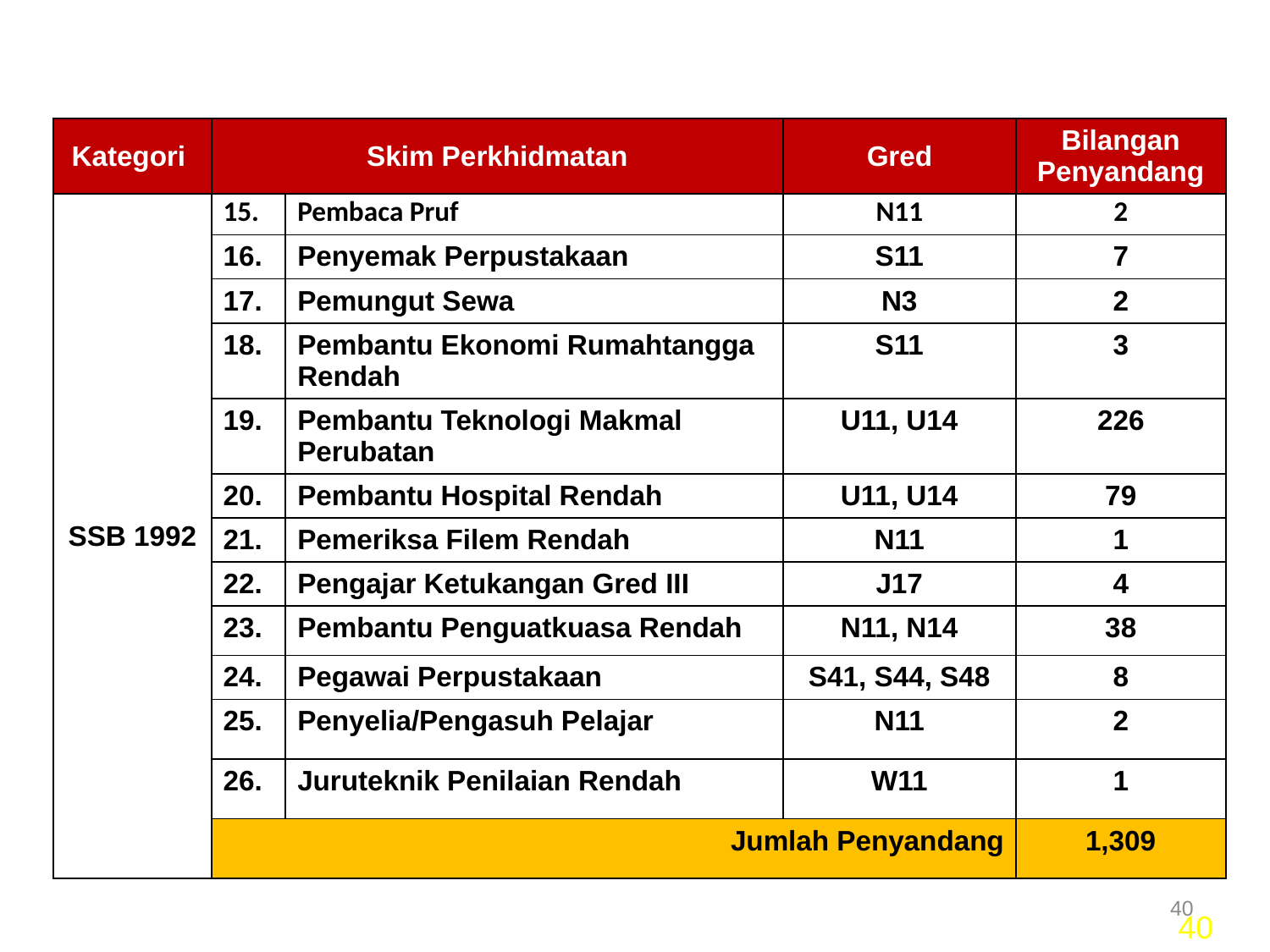

| Kategori | Skim Perkhidmatan |  | Gred | Bilangan Penyandang |
| --- | --- | --- | --- | --- |
| SSB 1992 | 15. | Pembaca Pruf | N11 | 2 |
|  | 16. | Penyemak Perpustakaan | S11 | 7 |
|  | 17. | Pemungut Sewa | N3 | 2 |
|  | 18. | Pembantu Ekonomi Rumahtangga Rendah | S11 | 3 |
|  | 19. | Pembantu Teknologi Makmal Perubatan | U11, U14 | 226 |
|  | 20. | Pembantu Hospital Rendah | U11, U14 | 79 |
|  | 21. | Pemeriksa Filem Rendah | N11 | 1 |
|  | 22. | Pengajar Ketukangan Gred III | J17 | 4 |
|  | 23. | Pembantu Penguatkuasa Rendah | N11, N14 | 38 |
|  | 24. | Pegawai Perpustakaan | S41, S44, S48 | 8 |
|  | 25. | Penyelia/Pengasuh Pelajar | N11 | 2 |
|  | 26. | Juruteknik Penilaian Rendah | W11 | 1 |
|  | Jumlah Penyandang |  |  | 1,309 |
40
40